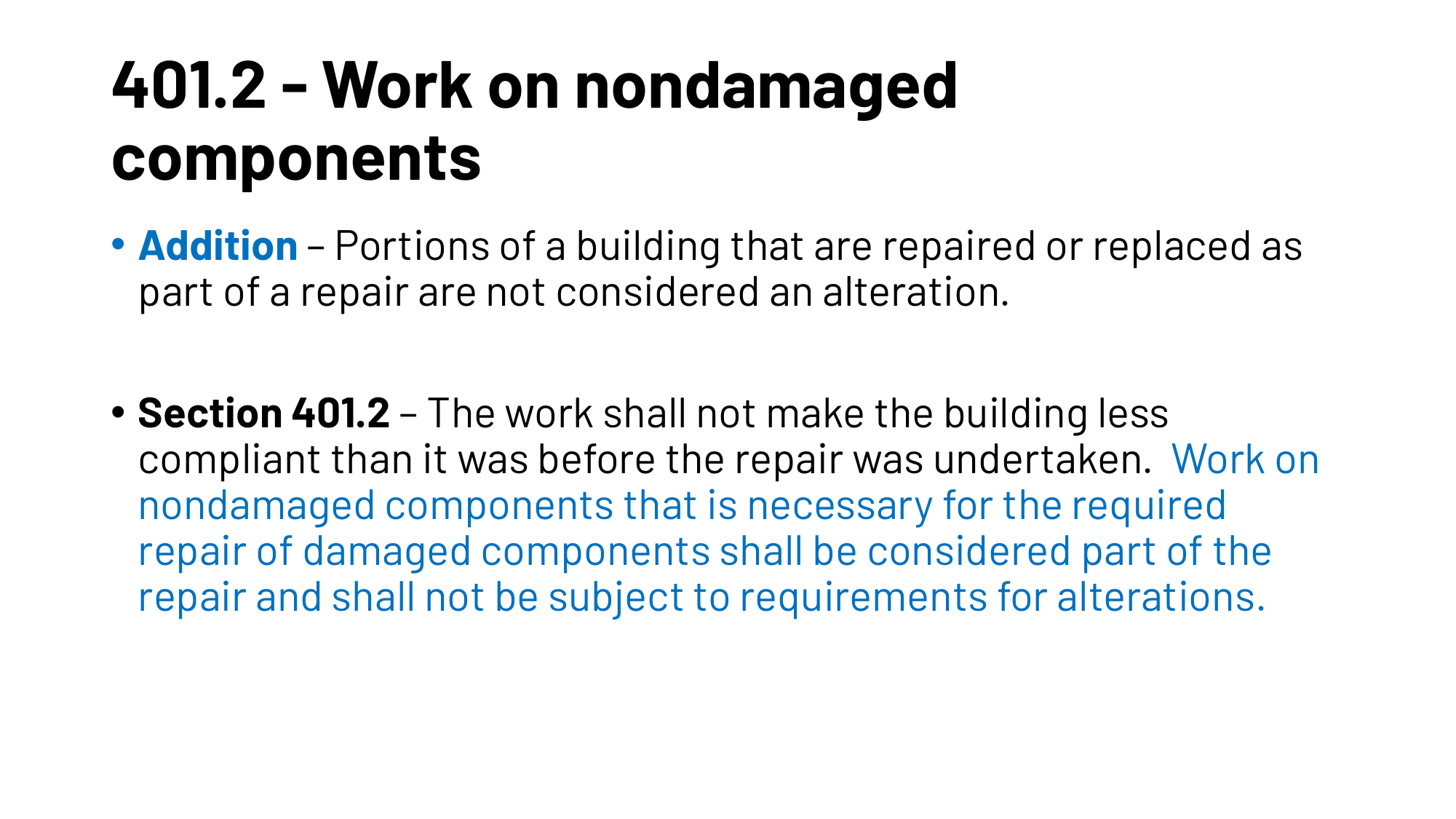

# 401.2 - Work on nondamaged components
Addition – Portions of a building that are repaired or replaced as part of a repair are not considered an alteration.

Section 401.2 – The work shall not make the building less compliant than it was before the repair was undertaken.  Work on nondamaged components that is necessary for the required repair of damaged components shall be considered part of the repair and shall not be subject to requirements for alterations.